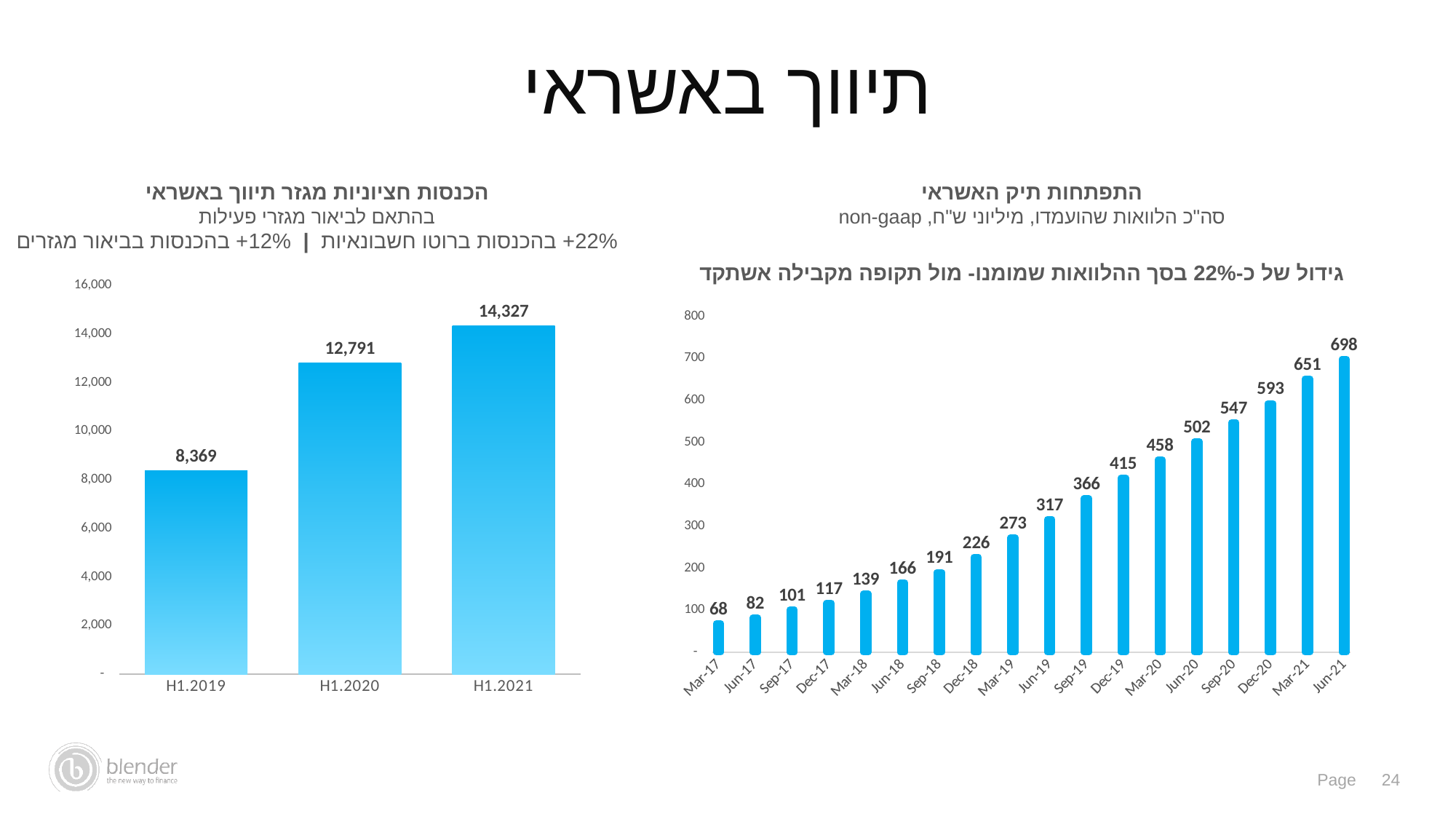

תיווך באשראי
הכנסות חציוניות מגזר תיווך באשראי
בהתאם לביאור מגזרי פעילות
22%+ בהכנסות ברוטו חשבונאיות  |  12%+ בהכנסות בביאור מגזרים

התפתחות תיק האשראי
סה"כ הלוואות שהועמדו, מיליוני ש"ח, non-gaap
גידול של כ-22% בסך ההלוואות שמומנו- מול תקופה מקבילה אשתקד

### Chart

| Category | תיווך באשראי |
|---|---|
| H1.2019 | 8369.0 |
| H1.2020 | 12791.0 |
| H1.2021 | 14327.0 |

### Chart

| Category |
|---|

### Chart

| Category | תיווך באשראי |
|---|---|
| 42795 | 68.20849967753999 |
| 42887 | 81.97153356755199 |
| 42979 | 100.86458104220999 |
| 43070 | 117.16251406717001 |
| 43160 | 138.890023537219 |
| 43252 | 165.54883380532604 |
| 43344 | 190.53968439224505 |
| 43435 | 226.43297172651504 |
| 43525 | 272.86760060590404 |
| 43617 | 316.52497899964806 |
| 43709 | 365.83112648449605 |
| 43800 | 415.15963427065606 |
| 43891 | 457.90547117136003 |
| 43983 | 501.62409835579206 |
| 44075 | 546.7267557618561 |
| 44166 | 592.6895260623521 |
| 44256 | 651.4409152031361 |
| 44348 | 697.9802271931361 |